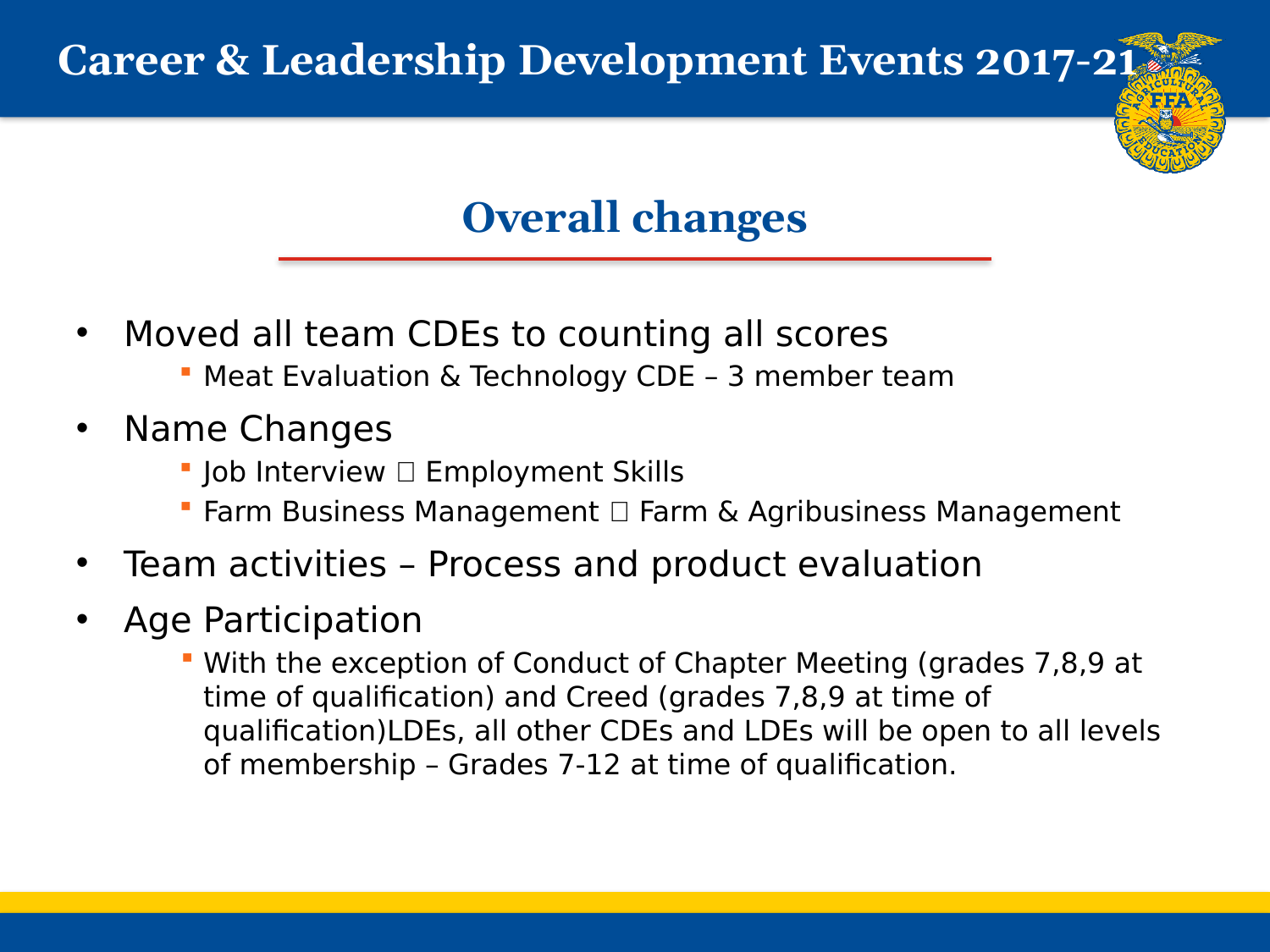

# Career & Leadership Development Events 2017-21
Overall changes
Moved all team CDEs to counting all scores
Meat Evaluation & Technology CDE – 3 member team
Name Changes
Job Interview → Employment Skills
Farm Business Management → Farm & Agribusiness Management
Team activities – Process and product evaluation
Age Participation
With the exception of Conduct of Chapter Meeting (grades 7,8,9 at time of qualification) and Creed (grades 7,8,9 at time of qualification)LDEs, all other CDEs and LDEs will be open to all levels of membership – Grades 7-12 at time of qualification.